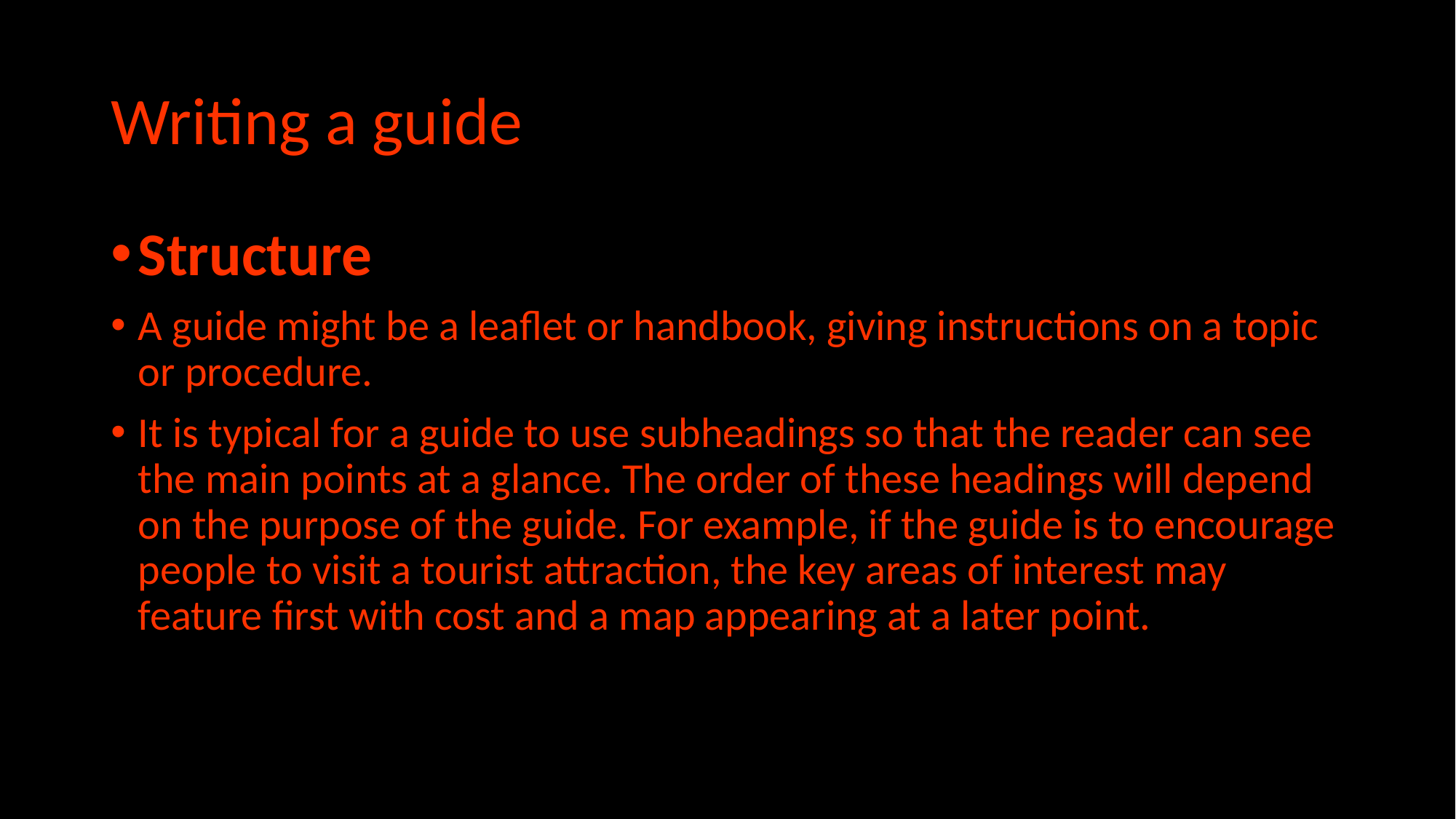

# Writing a guide
Structure
A guide might be a leaflet or handbook, giving instructions on a topic or procedure.
It is typical for a guide to use subheadings so that the reader can see the main points at a glance. The order of these headings will depend on the purpose of the guide. For example, if the guide is to encourage people to visit a tourist attraction, the key areas of interest may feature first with cost and a map appearing at a later point.